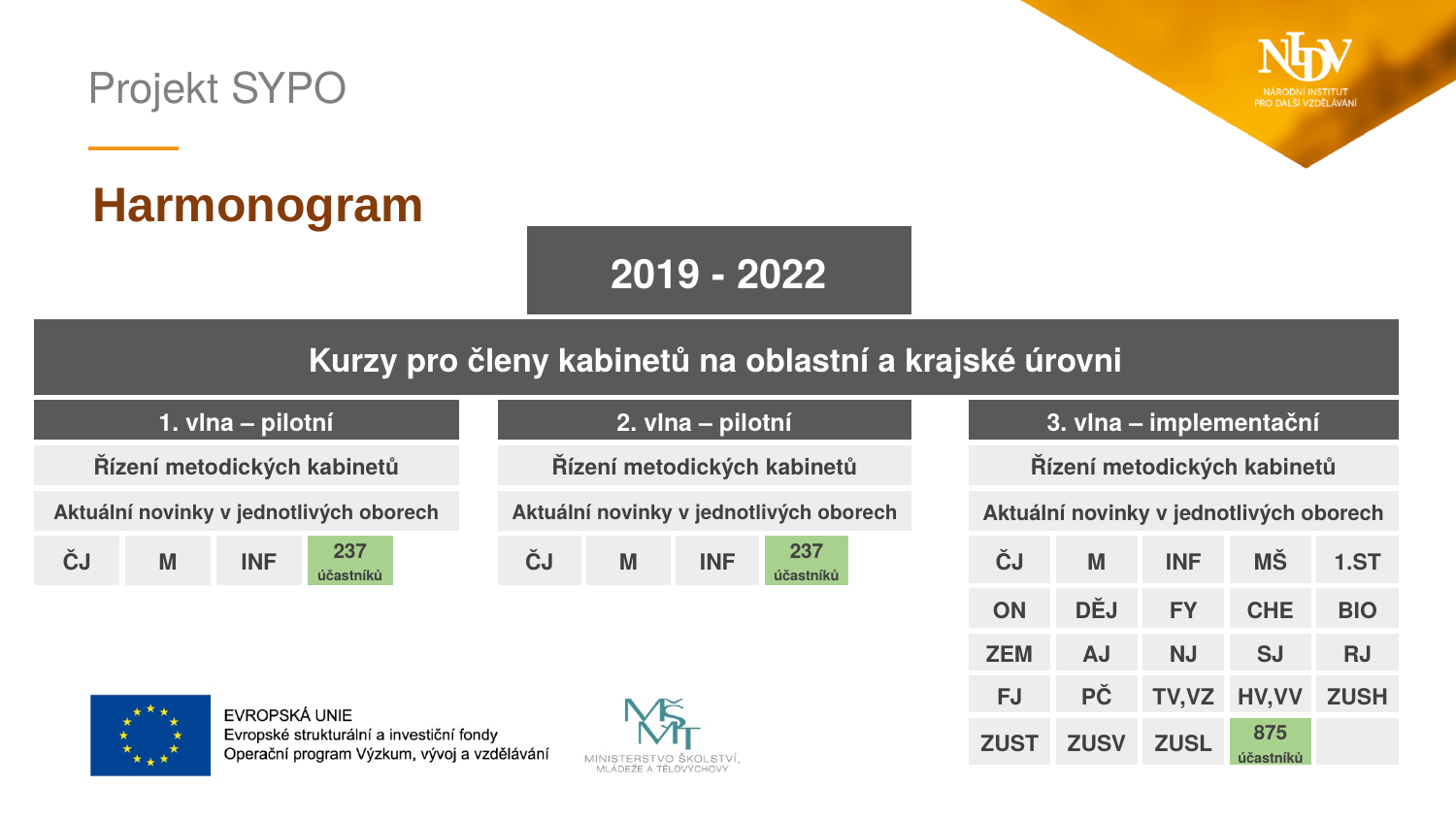

Harmonogram
|  |  |  |  |  |  |  | 2019 - 2022 |  |  |  |  |  |  |  |  |  |  |
| --- | --- | --- | --- | --- | --- | --- | --- | --- | --- | --- | --- | --- | --- | --- | --- | --- | --- |
| Kurzy pro členy kabinetů na oblastní a krajské úrovni |  |  |  |  |  |  |  |  |  |  |  |  |  |  |  |  |  |
| 1. vlna – pilotní |  |  |  |  |  | 2. vlna – pilotní |  |  |  |  |  |  | 3. vlna – implementační |  |  |  |  |
| Řízení metodických kabinetů |  |  |  |  |  | Řízení metodických kabinetů |  |  |  |  |  |  | Řízení metodických kabinetů |  |  |  |  |
| Aktuální novinky v jednotlivých oborech |  |  |  |  |  | Aktuální novinky v jednotlivých oborech |  |  |  |  |  |  | Aktuální novinky v jednotlivých oborech |  |  |  |  |
| ČJ | M | INF | 237 účastníků |  |  | ČJ |  | M | INF | 237 účastníků |  |  | ČJ | M | INF | MŠ | 1.ST |
|  |  |  |  |  |  |  |  |  |  |  |  |  | ON | DĚJ | FY | CHE | BIO |
|  |  |  |  |  |  |  |  |  |  |  |  |  | ZEM | AJ | NJ | SJ | RJ |
|  |  |  |  |  |  |  |  |  |  |  |  |  | FJ | PČ | TV,VZ | HV,VV | ZUSH |
|  |  |  |  |  |  |  |  |  |  |  |  |  | ZUST | ZUSV | ZUSL | 875 účastníků |  |